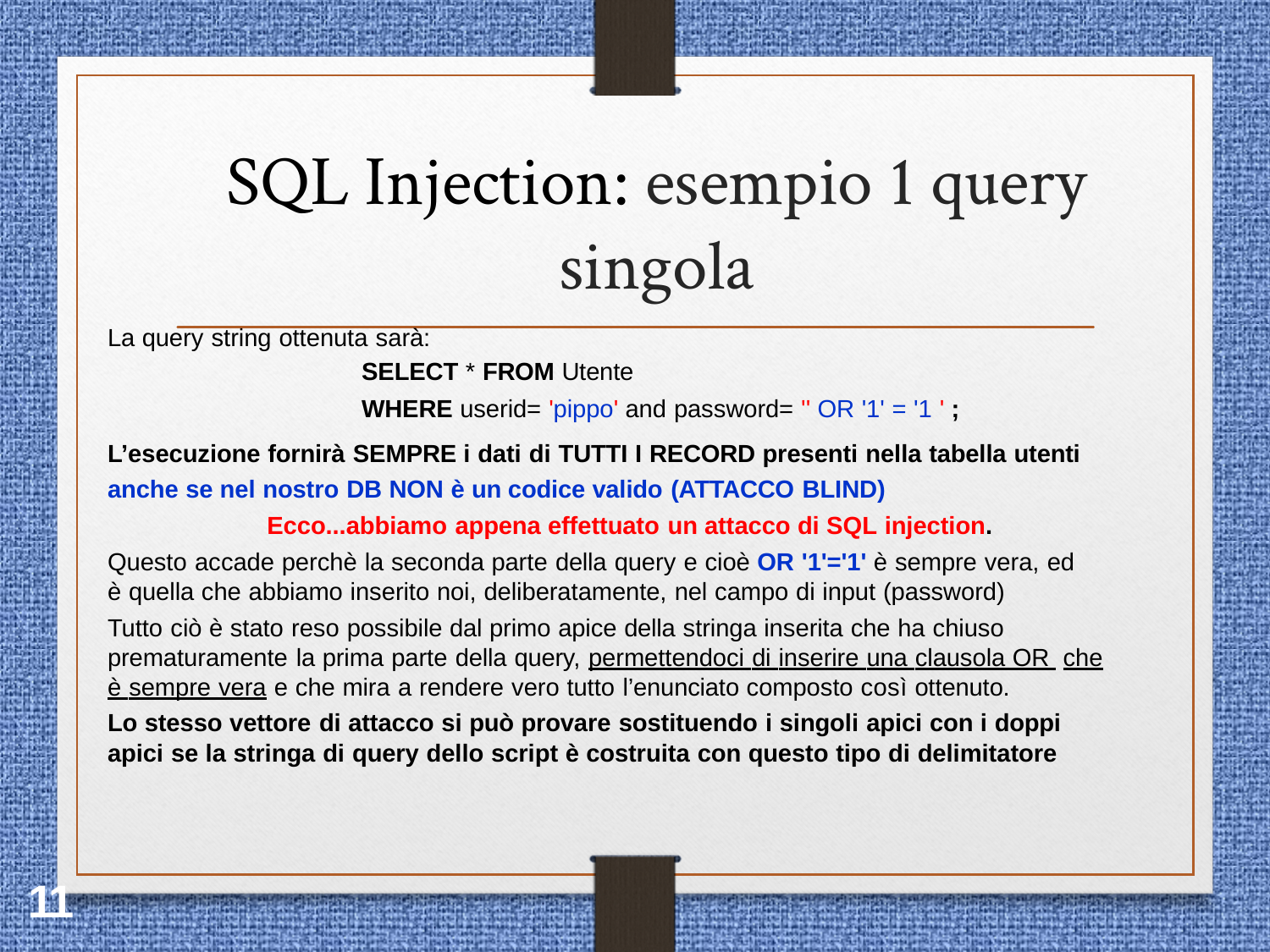

# SQL Injection: esempio 1 query singola
La query string ottenuta sarà:
SELECT * FROM Utente
WHERE userid= 'pippo' and password= '' OR '1' = '1 ' ;
L’esecuzione fornirà SEMPRE i dati di TUTTI I RECORD presenti nella tabella utenti  anche se nel nostro DB NON è un codice valido (ATTACCO BLIND)
Ecco...abbiamo appena effettuato un attacco di SQL injection.
Questo accade perchè la seconda parte della query e cioè OR '1'='1' è sempre vera, ed
è quella che abbiamo inserito noi, deliberatamente, nel campo di input (password)
Tutto ciò è stato reso possibile dal primo apice della stringa inserita che ha chiuso  prematuramente la prima parte della query, permettendoci di inserire una clausola OR  che è sempre vera e che mira a rendere vero tutto l’enunciato composto così ottenuto.
Lo stesso vettore di attacco si può provare sostituendo i singoli apici con i doppi
apici se la stringa di query dello script è costruita con questo tipo di delimitatore
11